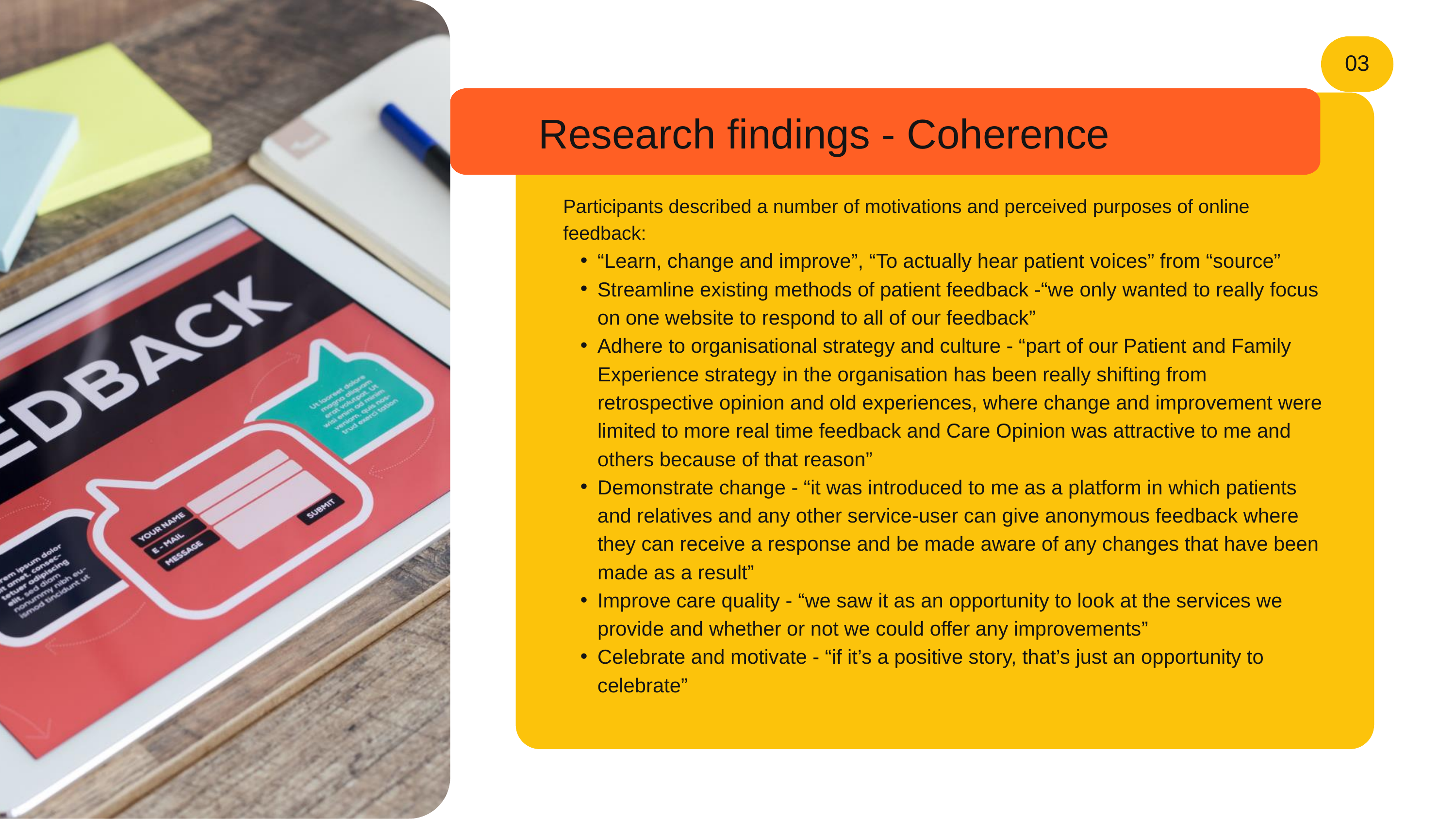

03

Research findings - Coherence
Participants described a number of motivations and perceived purposes of online feedback:
“Learn, change and improve”, “To actually hear patient voices” from “source”
Streamline existing methods of patient feedback -“we only wanted to really focus on one website to respond to all of our feedback”
Adhere to organisational strategy and culture - “part of our Patient and Family Experience strategy in the organisation has been really shifting from retrospective opinion and old experiences, where change and improvement were limited to more real time feedback and Care Opinion was attractive to me and others because of that reason”
Demonstrate change - “it was introduced to me as a platform in which patients and relatives and any other service-user can give anonymous feedback where they can receive a response and be made aware of any changes that have been made as a result”
Improve care quality - “we saw it as an opportunity to look at the services we provide and whether or not we could offer any improvements”
Celebrate and motivate - “if it’s a positive story, that’s just an opportunity to celebrate”